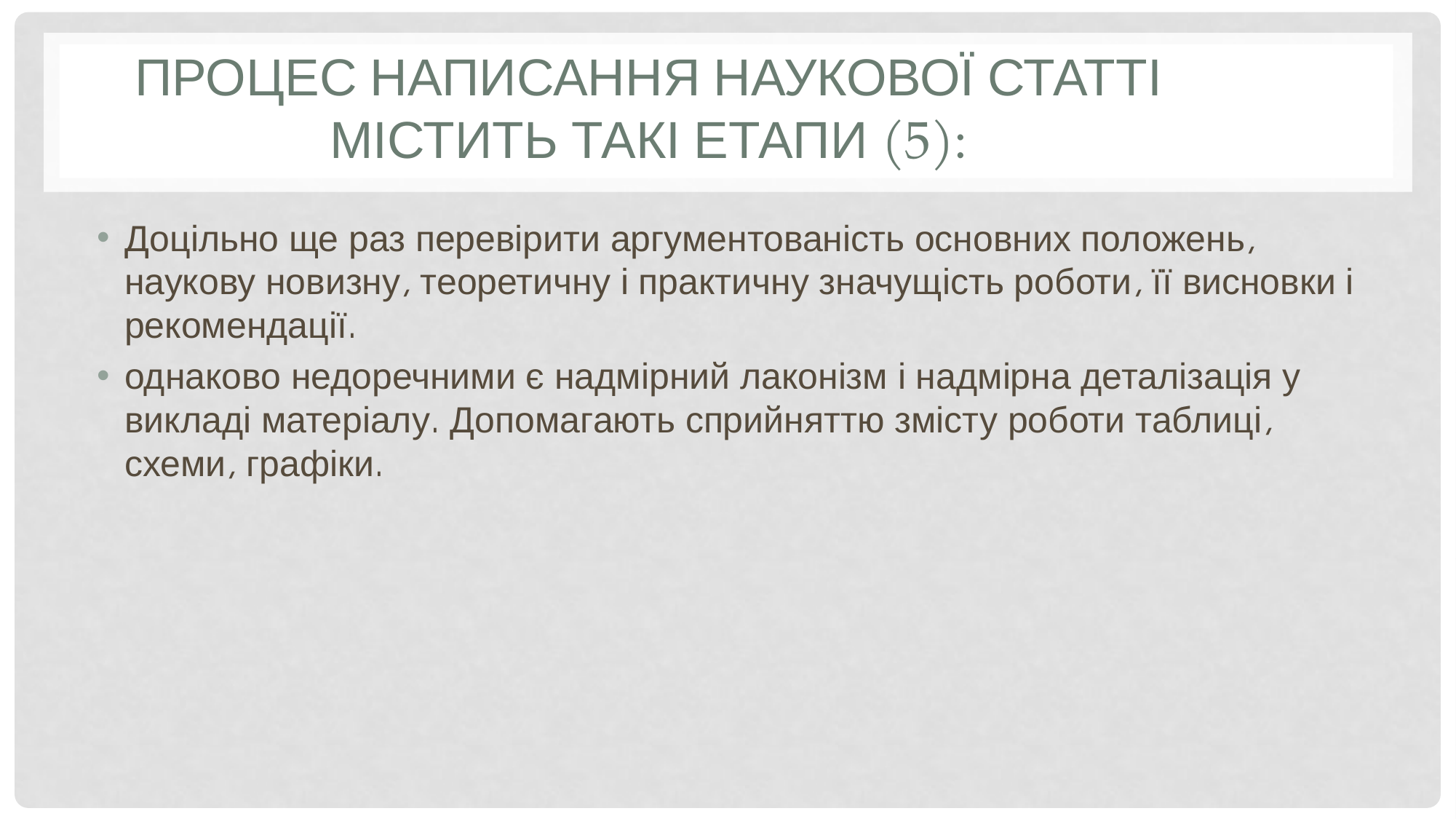

# Процес написання наукової статті містить такі етапи (5):
Доцільно ще раз перевірити аргументованість основних положень, наукову новизну, теоретичну і практичну значущість роботи, її висновки і рекомендації.
однаково недоречними є надмірний лаконізм і надмірна деталізація у викладі матеріалу. Допомагають сприйняттю змісту роботи таблиці, схеми, графіки.